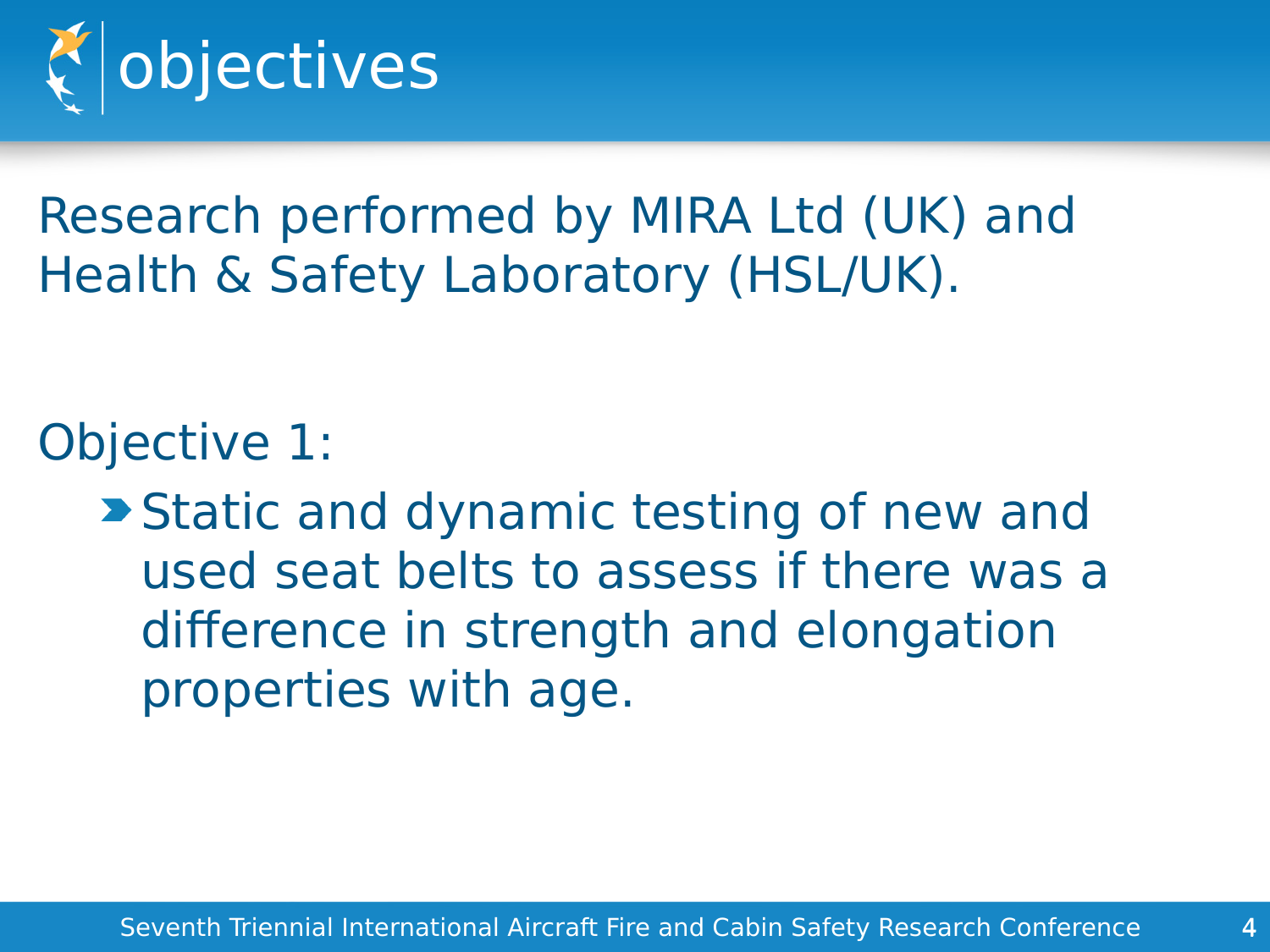

# objectives
Research performed by MIRA Ltd (UK) and Health & Safety Laboratory (HSL/UK).

Objective 1:
Static and dynamic testing of new and  used seat belts to assess if there was a difference in strength and elongation properties with age.

Seventh Triennial International Aircraft Fire and Cabin Safety Research Conference
4
4